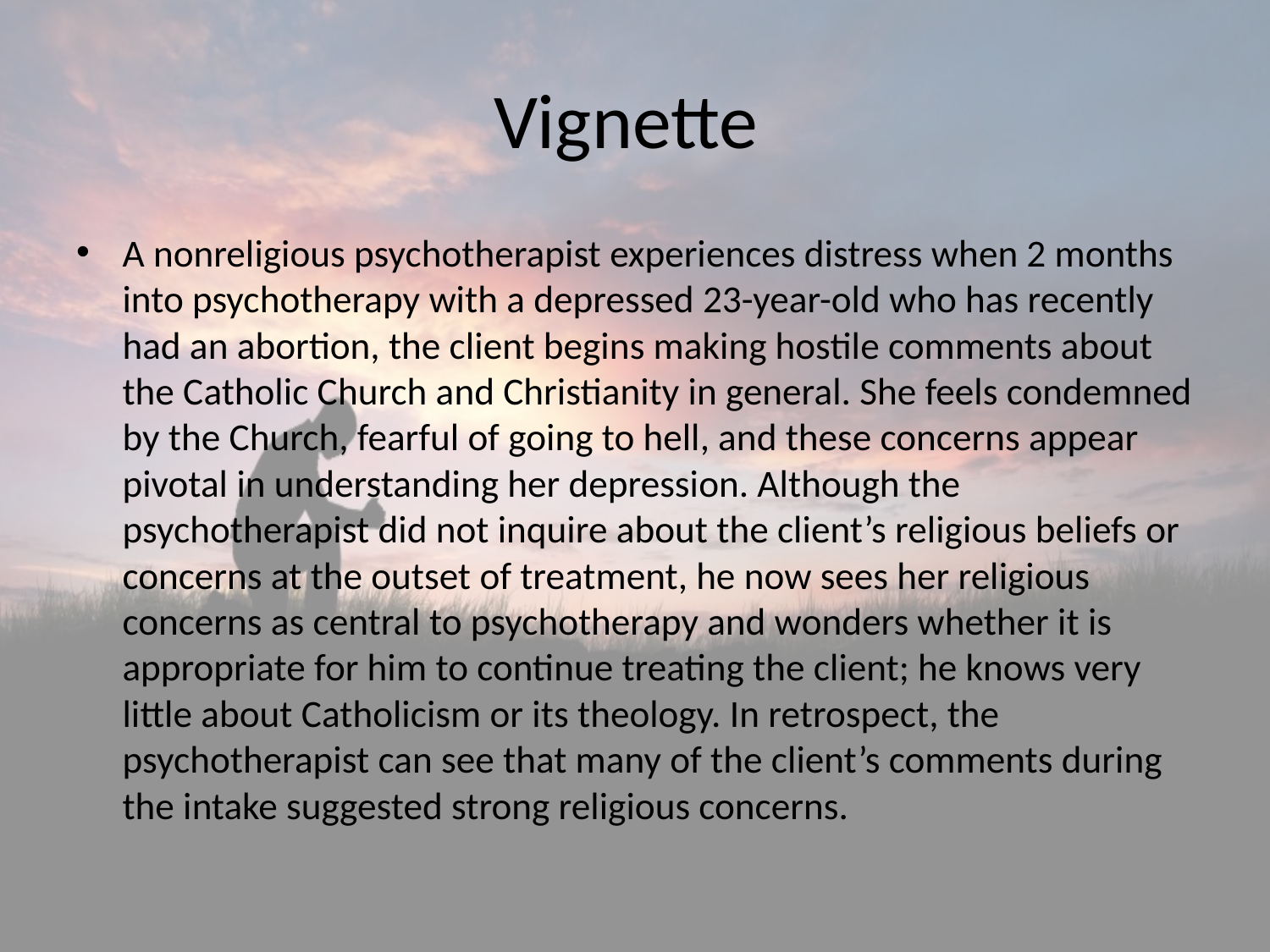

# Vignette
A nonreligious psychotherapist experiences distress when 2 months into psychotherapy with a depressed 23-year-old who has recently had an abortion, the client begins making hostile comments about the Catholic Church and Christianity in general. She feels condemned by the Church, fearful of going to hell, and these concerns appear pivotal in understanding her depression. Although the psychotherapist did not inquire about the client’s religious beliefs or concerns at the outset of treatment, he now sees her religious concerns as central to psychotherapy and wonders whether it is appropriate for him to continue treating the client; he knows very little about Catholicism or its theology. In retrospect, the psychotherapist can see that many of the client’s comments during the intake suggested strong religious concerns.